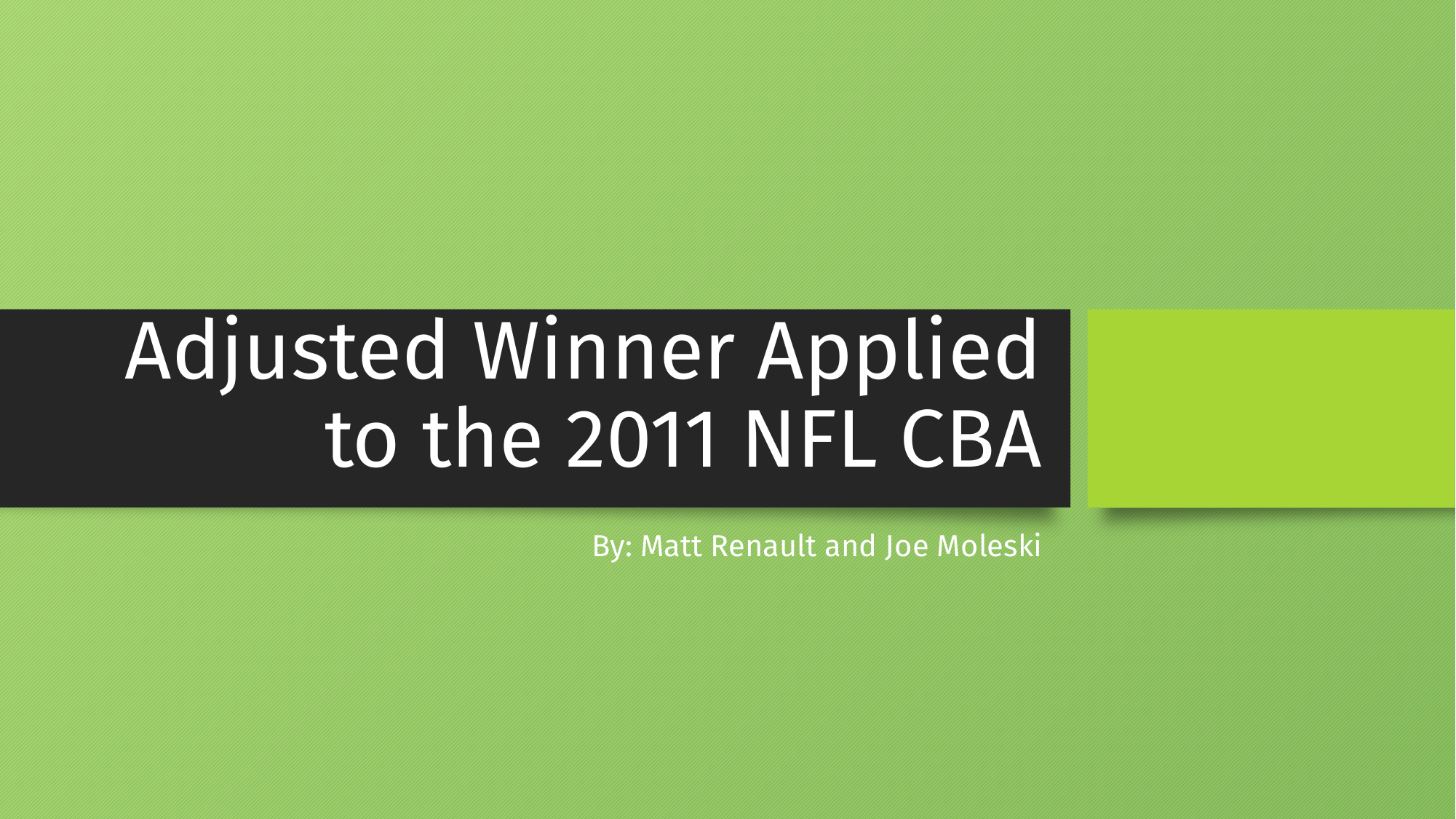

# Adjusted Winner Applied to the 2011 NFL CBA
By: Matt Renault and Joe Moleski